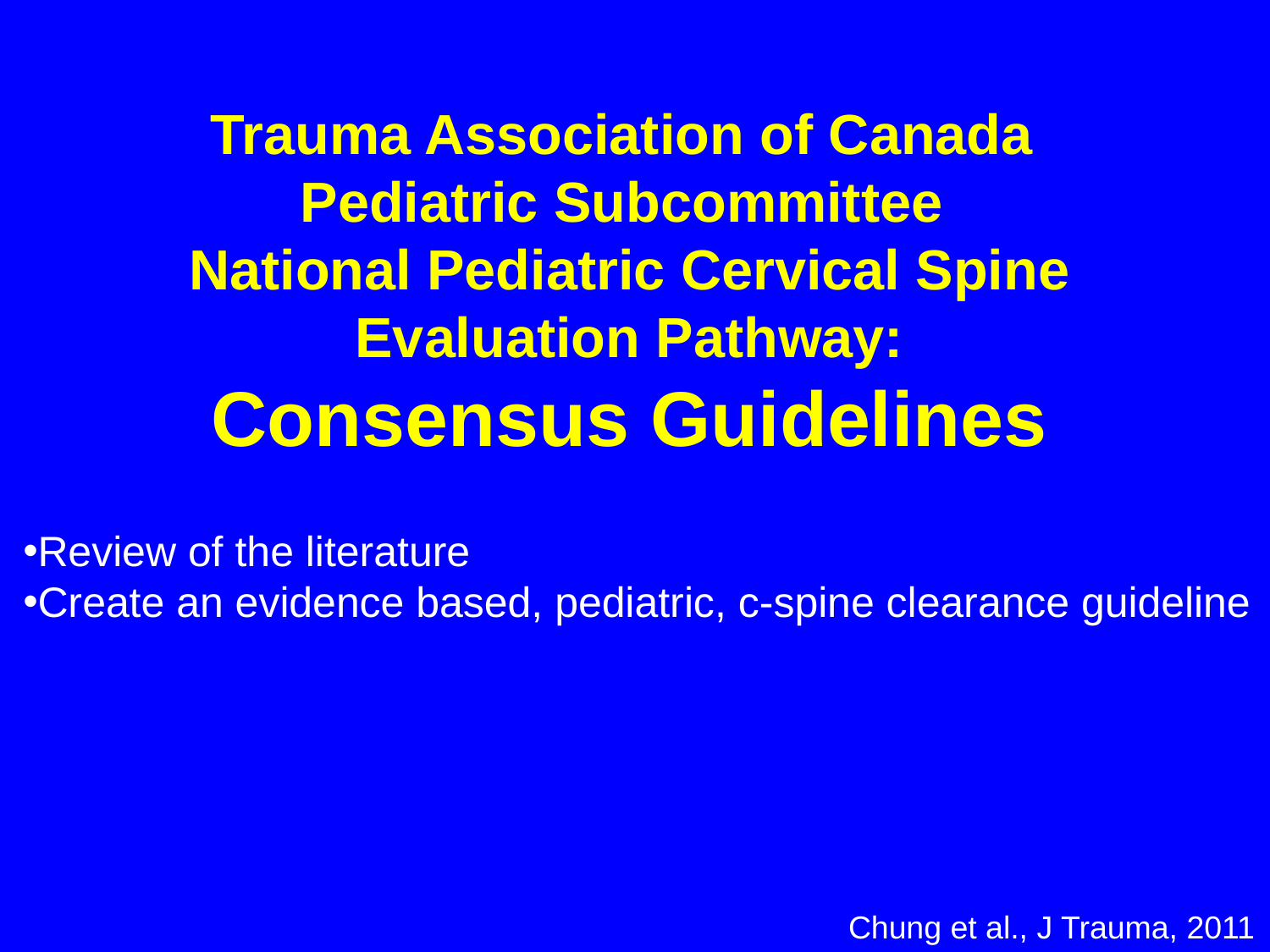

# Trauma Association of Canada Pediatric Subcommittee National Pediatric Cervical Spine Evaluation Pathway: Consensus Guidelines
Review of the literature
Create an evidence based, pediatric, c-spine clearance guideline

Chung et al., J Trauma, 2011